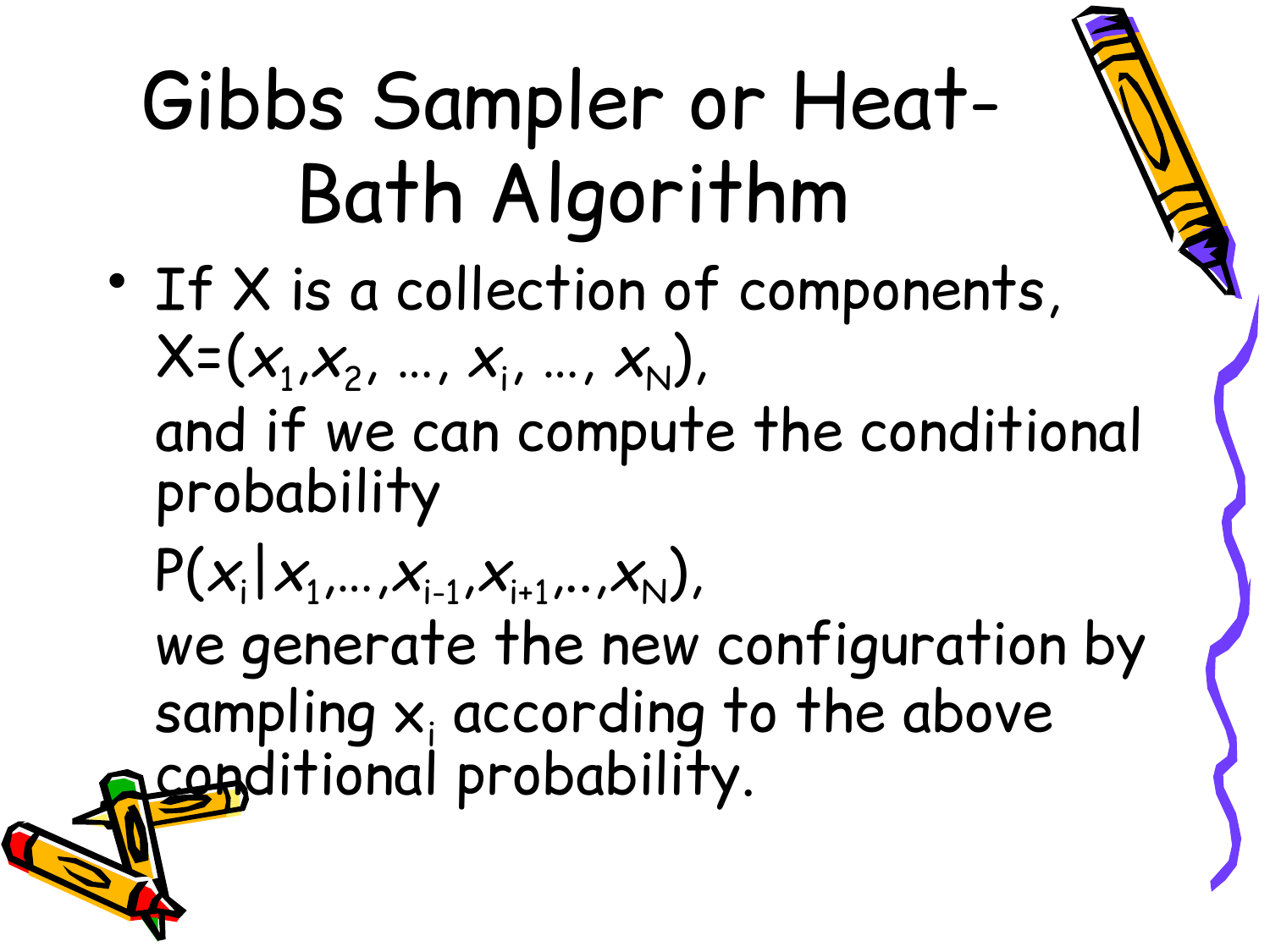

# Gibbs Sampler or Heat-Bath Algorithm
If X is a collection of components, X=(x1,x2, …, xi, …, xN),
	and if we can compute the conditional probability
	P(xi|x1,…,xi-1,xi+1,..,xN),
	we generate the new configuration by sampling xi according to the above conditional probability.